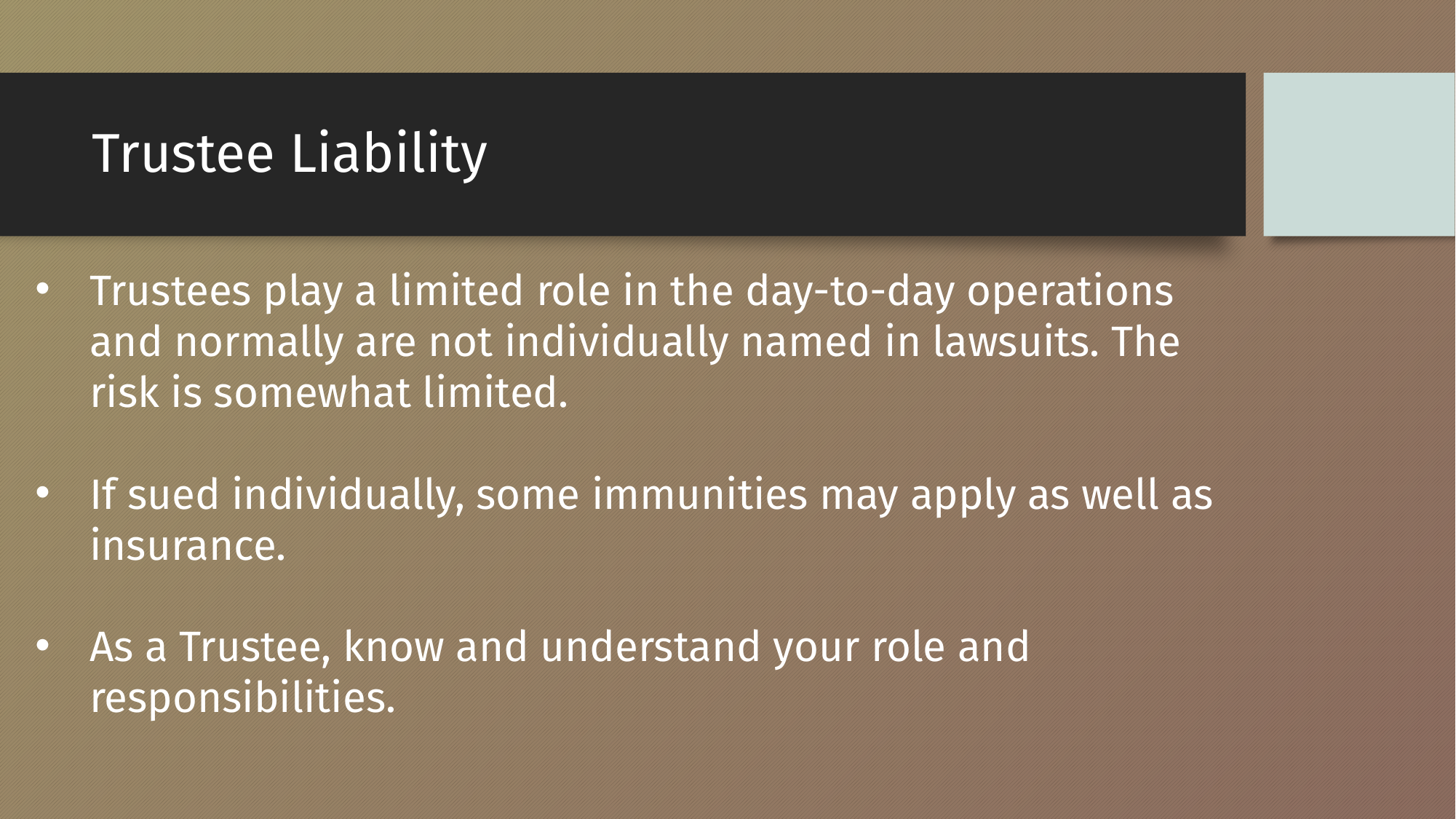

# Trustee Liability
Trustees play a limited role in the day-to-day operations and normally are not individually named in lawsuits. The risk is somewhat limited.

If sued individually, some immunities may apply as well as insurance.

As a Trustee, know and understand your role and responsibilities.